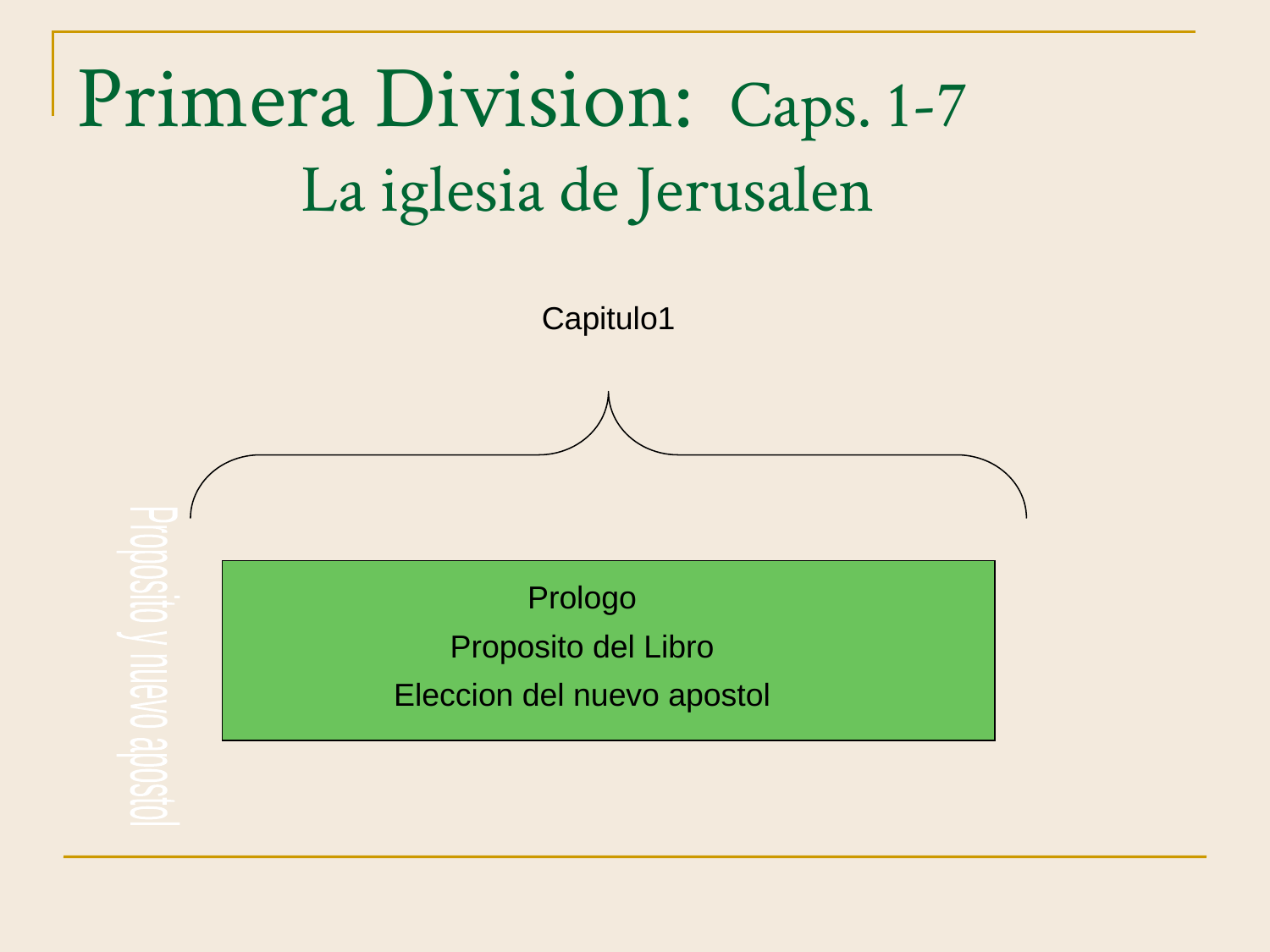

# Primera Division:  Caps. 1-7 La iglesia de Jerusalen

Capitulo1
Prologo
Proposito del Libro
Eleccion del nuevo apostol
Proposito y nuevo apostol